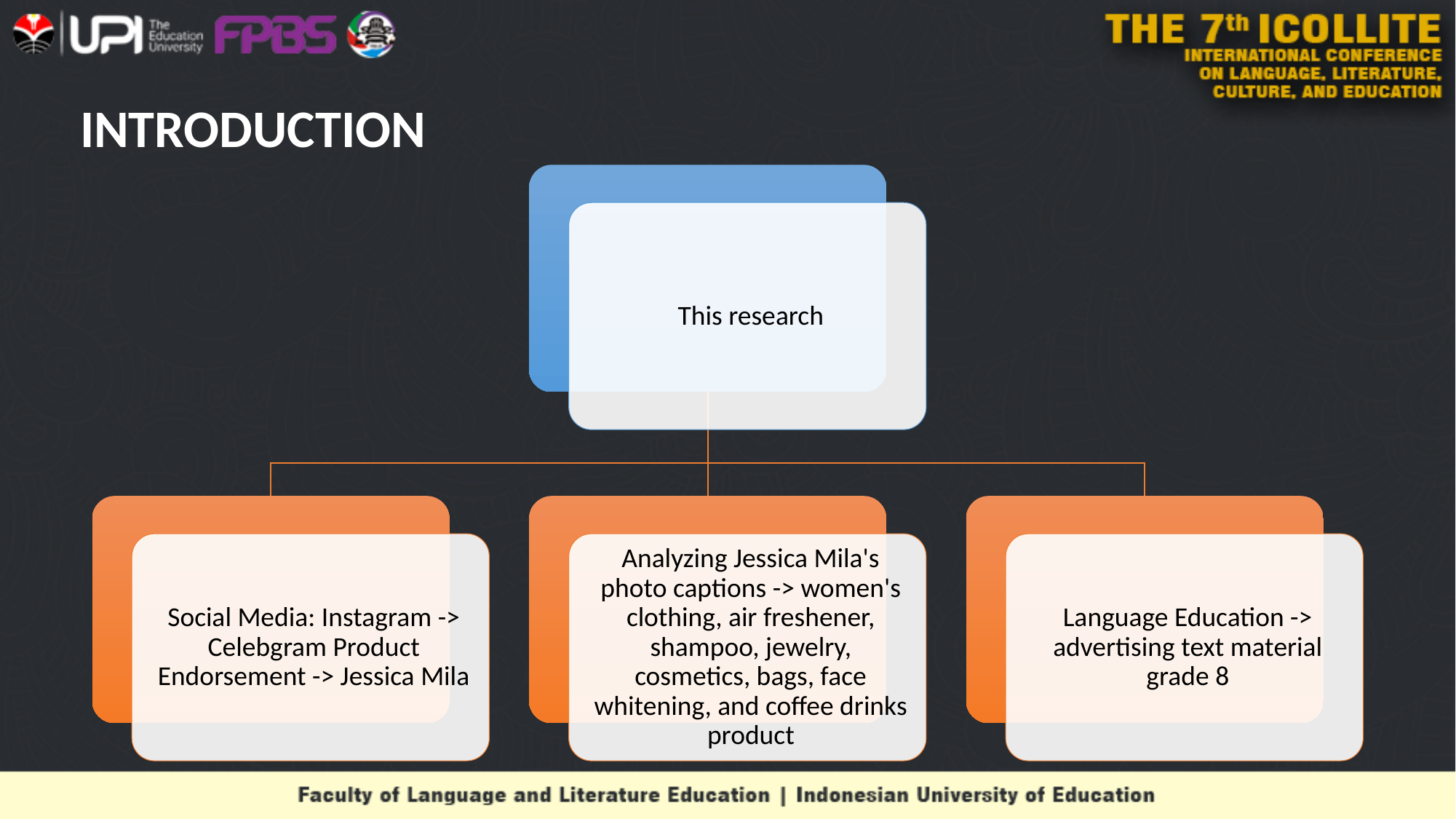

# INTRODUCTION
This research
Social Media: Instagram -> Celebgram Product Endorsement -> Jessica Mila
Analyzing Jessica Mila's photo captions -> women's clothing, air freshener, shampoo, jewelry, cosmetics, bags, face whitening, and coffee drinks product
Language Education -> advertising text material grade 8